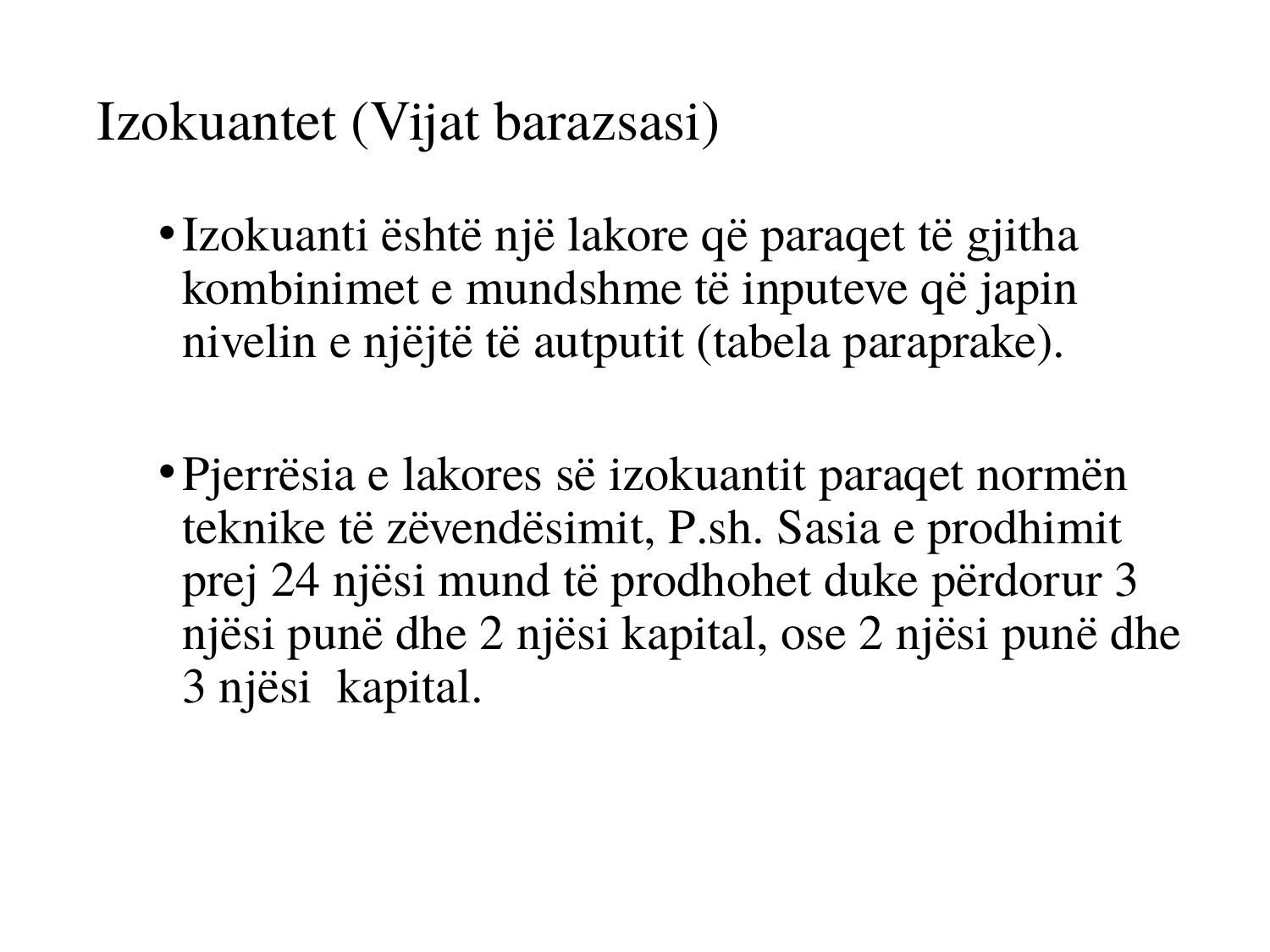

# Izokuantet (Vijat barazsasi)
Izokuanti është një lakore që paraqet të gjitha kombinimet e mundshme të inputeve që japin nivelin e njëjtë të autputit (tabela paraprake).

Pjerrësia e lakores së izokuantit paraqet normën teknike të zëvendësimit, P.sh. Sasia e prodhimit prej 24 njësi mund të prodhohet duke përdorur 3 njësi punë dhe 2 njësi kapital, ose 2 njësi punë dhe 3 njësi  kapital.